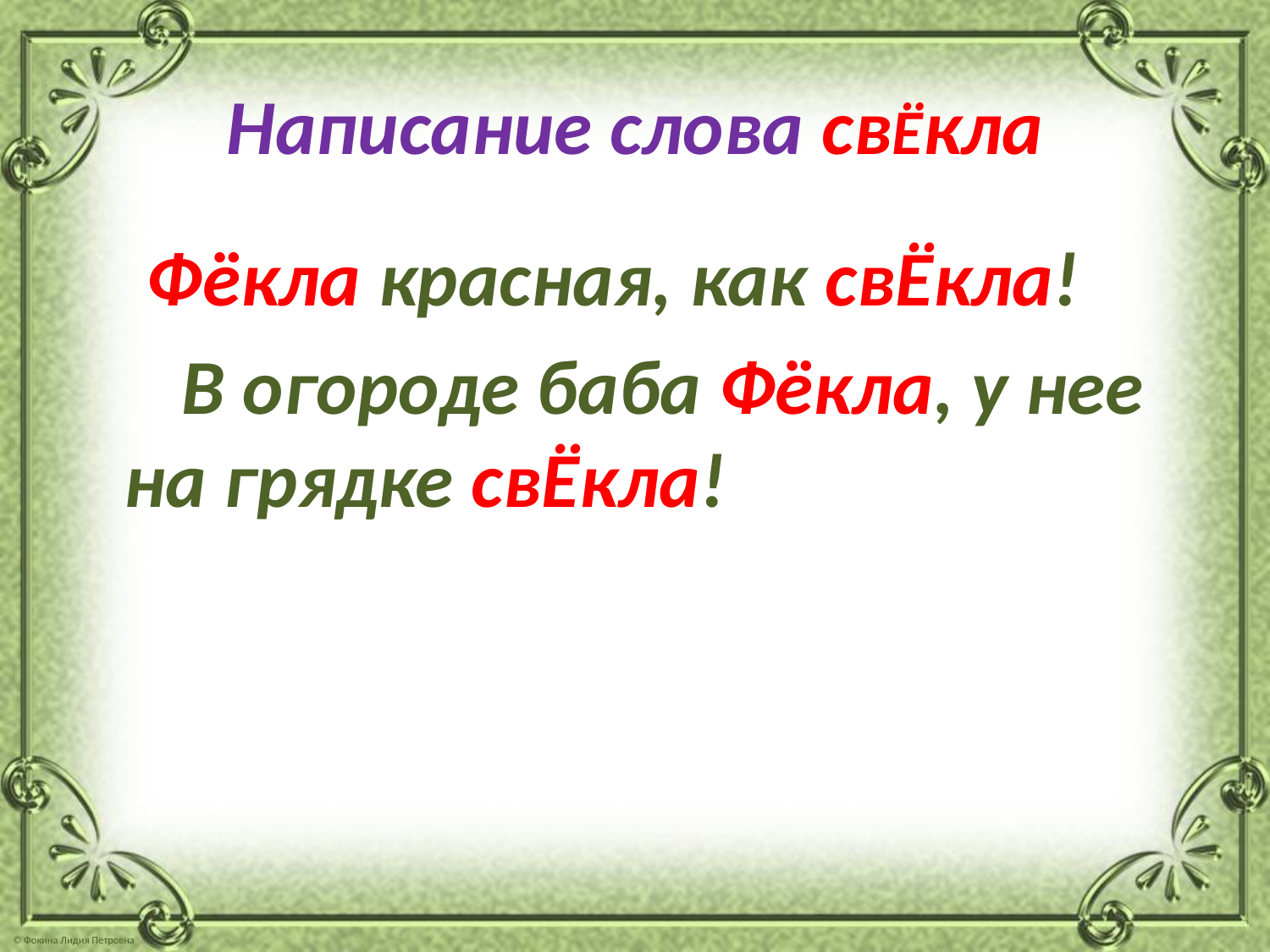

# Написание слова свЁкла
    Фёкла красная, как свЁкла!
      В огороде баба Фёкла, у нее на грядке свЁкла!